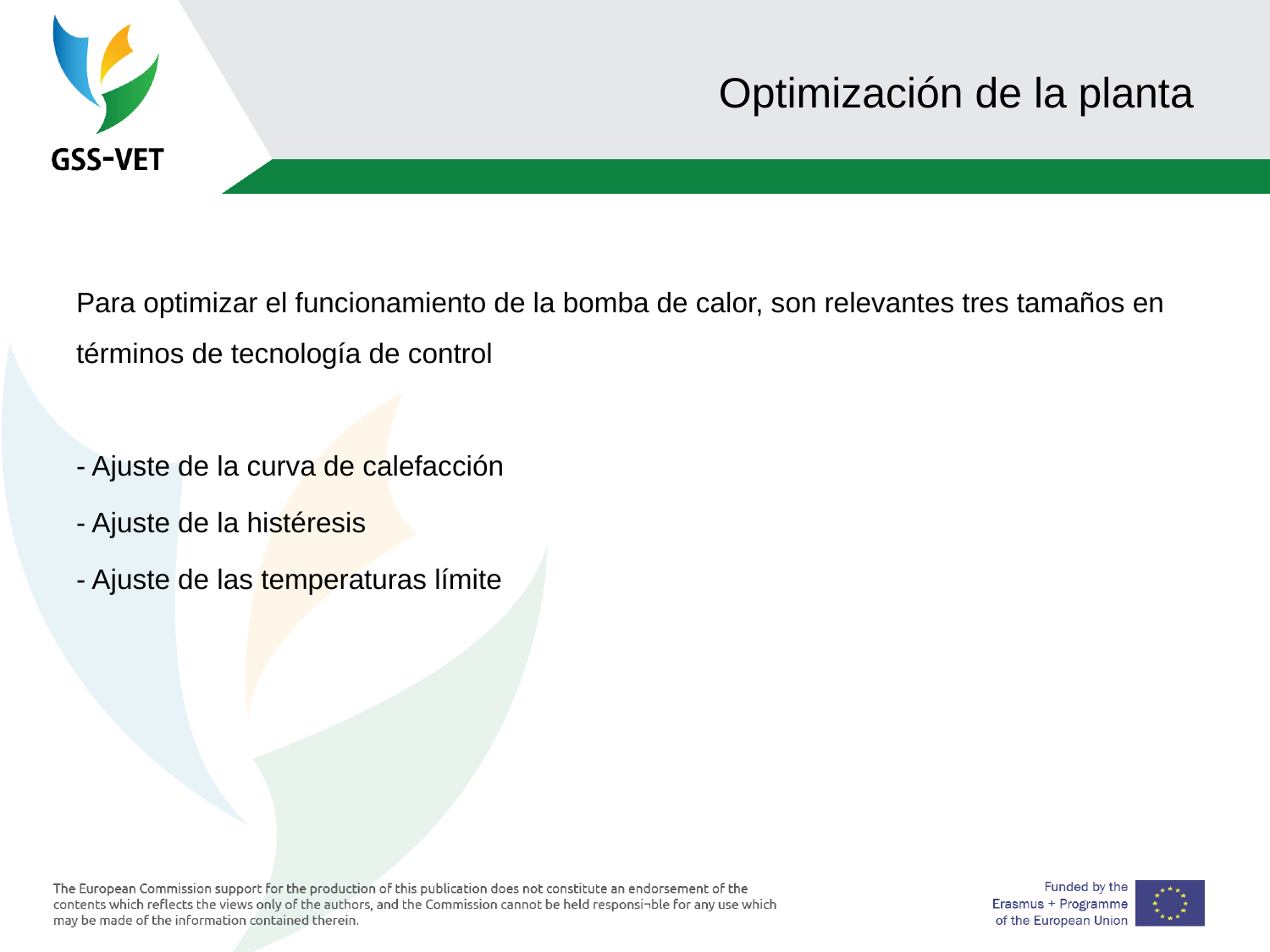

# Optimización de la planta

Para optimizar el funcionamiento de la bomba de calor, son relevantes tres tamaños en términos de tecnología de control

- Ajuste de la curva de calefacción
- Ajuste de la histéresis
- Ajuste de las temperaturas límite